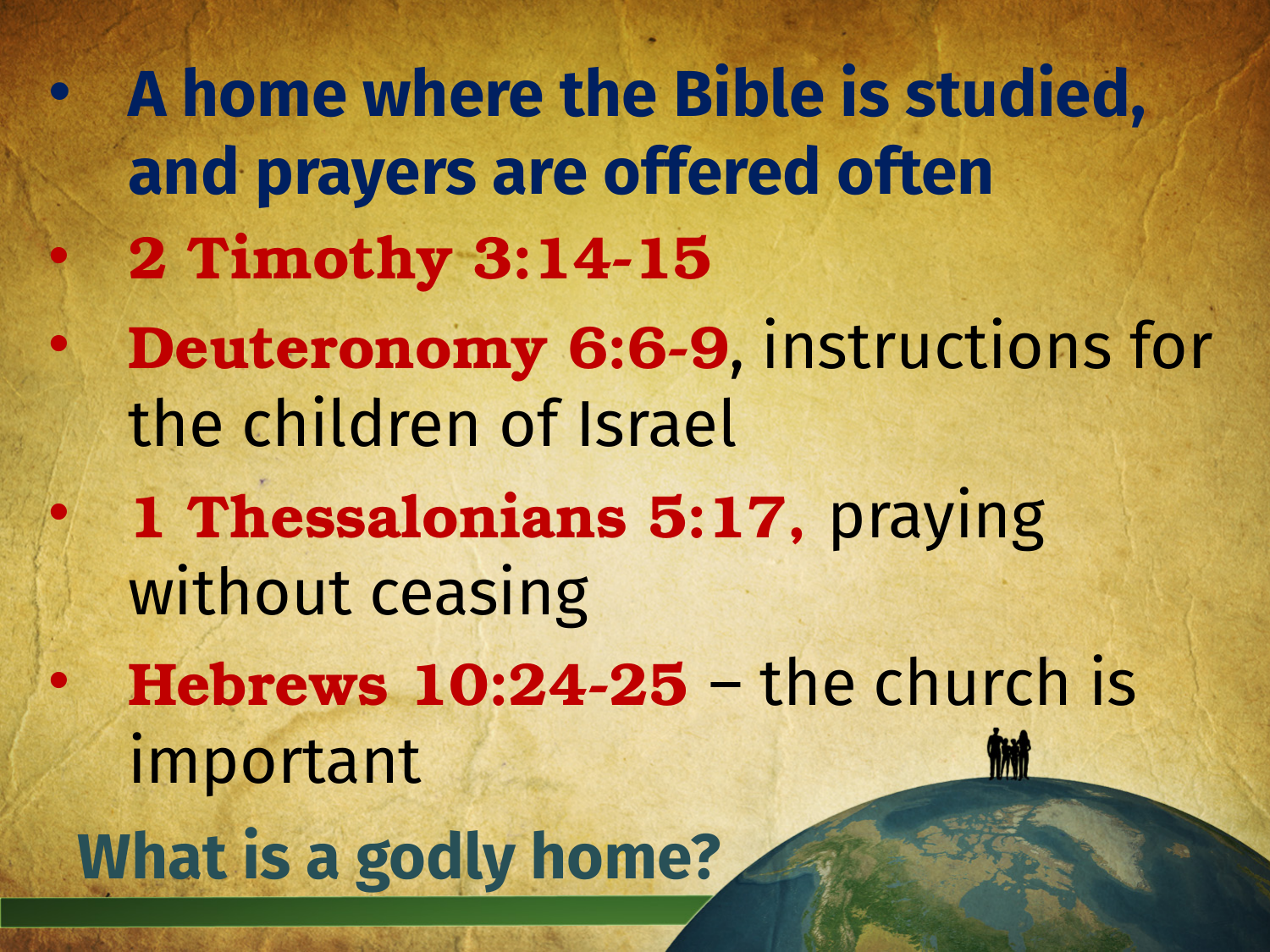

A home where the Bible is studied, and prayers are offered often
2 Timothy 3:14-15
Deuteronomy 6:6-9, instructions for the children of Israel
1 Thessalonians 5:17, praying without ceasing
Hebrews 10:24-25 – the church is important
# What is a godly home?